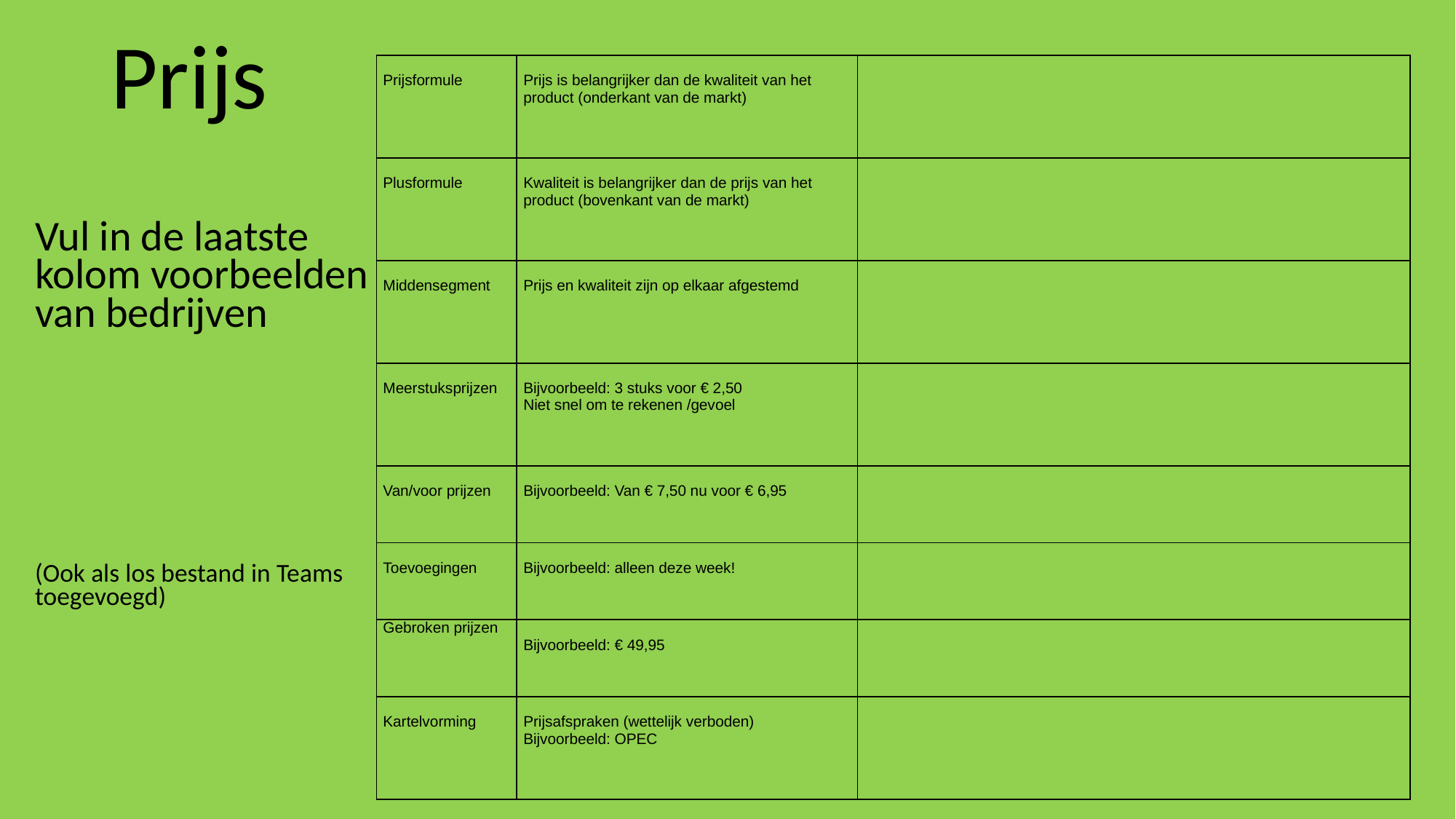

# Prijs
| Prijsformule | Prijs is belangrijker dan de kwaliteit van het product (onderkant van de markt) |  |
| --- | --- | --- |
| Plusformule | Kwaliteit is belangrijker dan de prijs van het product (bovenkant van de markt) |  |
| Middensegment | Prijs en kwaliteit zijn op elkaar afgestemd |  |
| Meerstuksprijzen | Bijvoorbeeld: 3 stuks voor € 2,50 Niet snel om te rekenen /gevoel |  |
| Van/voor prijzen | Bijvoorbeeld: Van € 7,50 nu voor € 6,95 |  |
| Toevoegingen | Bijvoorbeeld: alleen deze week! |  |
| Gebroken prijzen | Bijvoorbeeld: € 49,95 |  |
| Kartelvorming | Prijsafspraken (wettelijk verboden) Bijvoorbeeld: OPEC |  |
Vul in de laatste kolom voorbeelden van bedrijven

(Ook als los bestand in Teams toegevoegd)